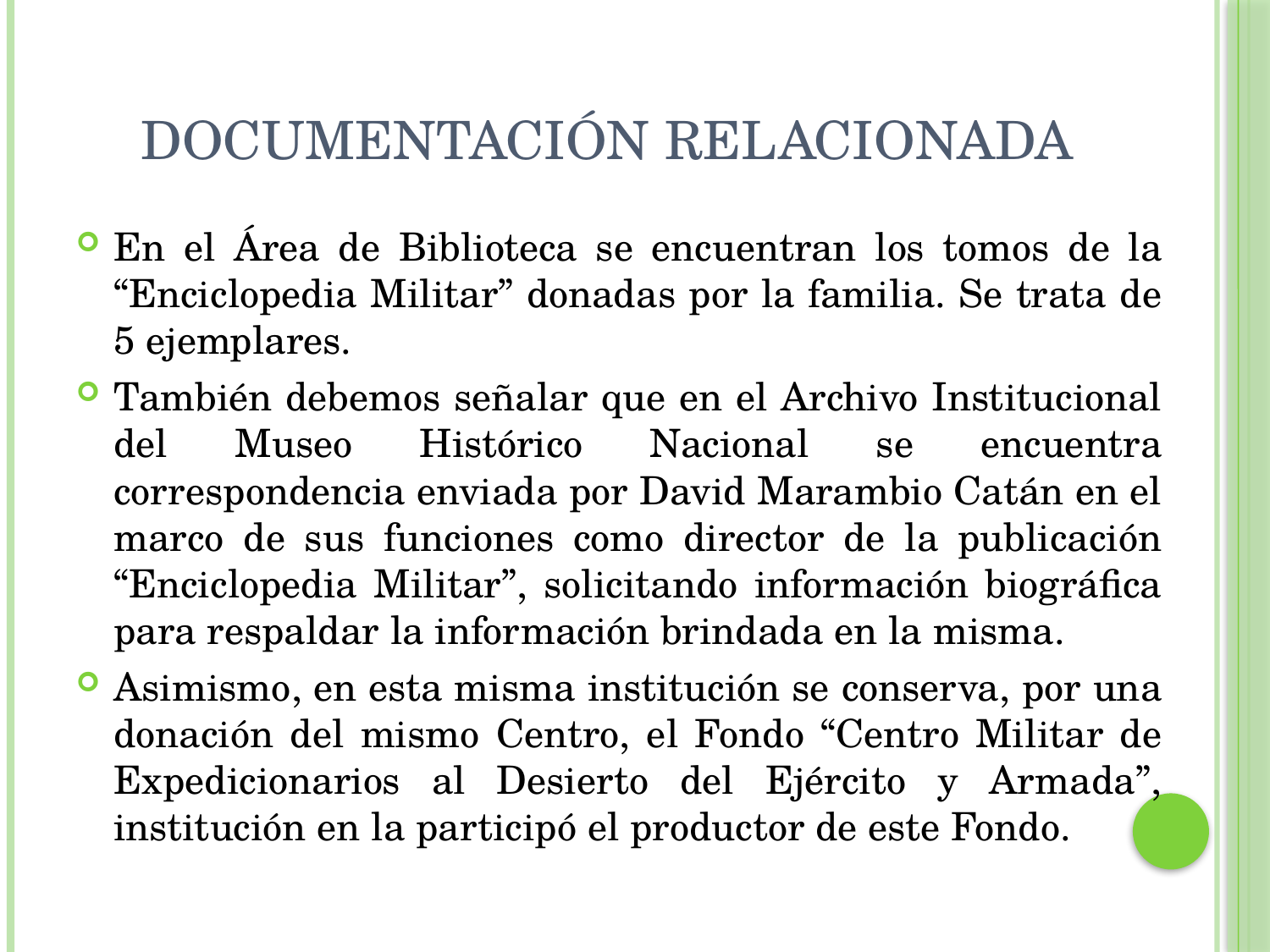

# Documentación relacionada
En el Área de Biblioteca se encuentran los tomos de la “Enciclopedia Militar” donadas por la familia. Se trata de 5 ejemplares.
También debemos señalar que en el Archivo Institucional del Museo Histórico Nacional se encuentra correspondencia enviada por David Marambio Catán en el marco de sus funciones como director de la publicación “Enciclopedia Militar”, solicitando información biográfica para respaldar la información brindada en la misma.
Asimismo, en esta misma institución se conserva, por una donación del mismo Centro, el Fondo “Centro Militar de Expedicionarios al Desierto del Ejército y Armada”, institución en la participó el productor de este Fondo.